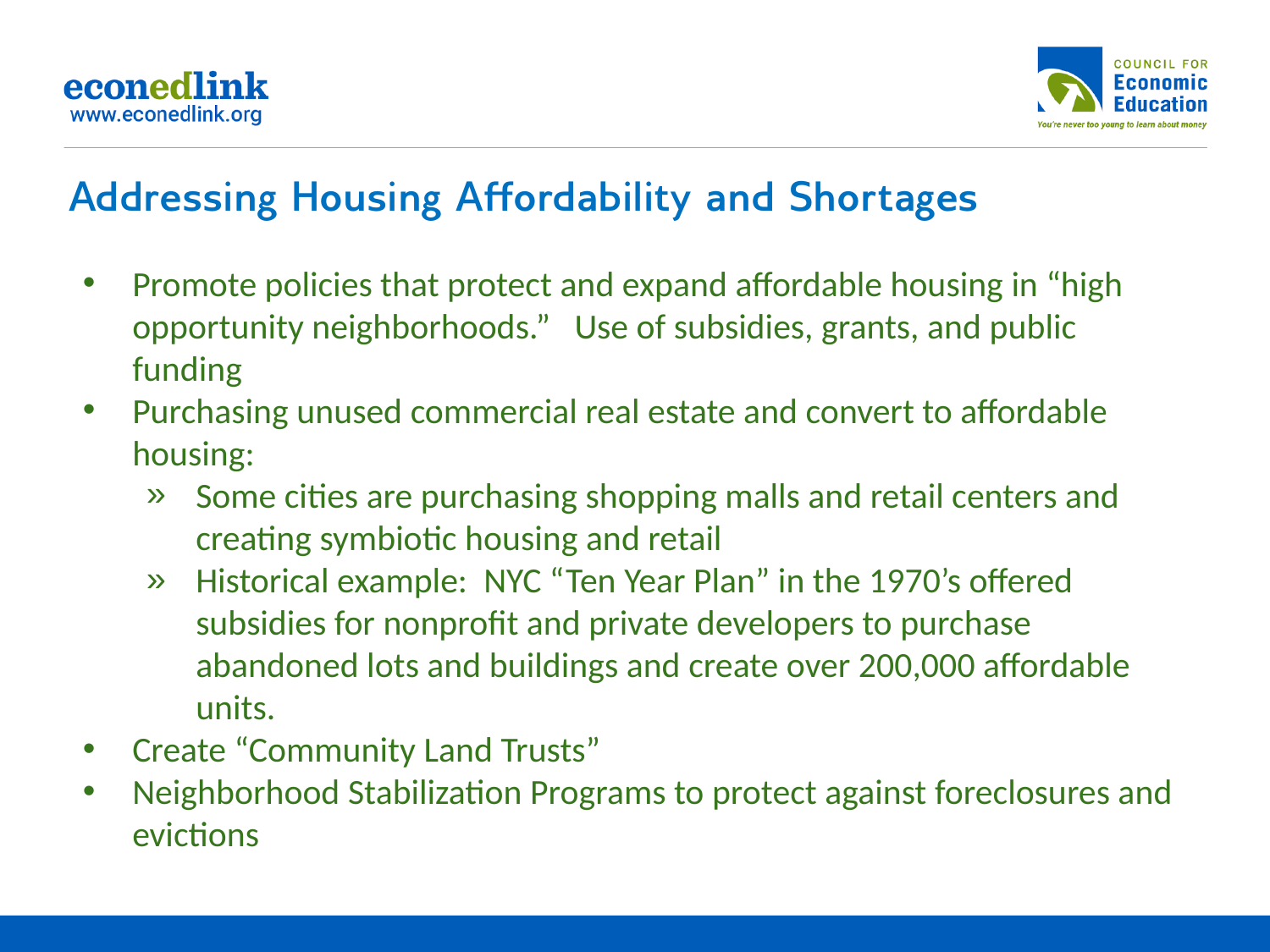

# Addressing Housing Affordability and Shortages
Promote policies that protect and expand affordable housing in “high opportunity neighborhoods.”   Use of subsidies, grants, and public funding
Purchasing unused commercial real estate and convert to affordable housing:
Some cities are purchasing shopping malls and retail centers and creating symbiotic housing and retail
Historical example:  NYC “Ten Year Plan” in the 1970’s offered subsidies for nonprofit and private developers to purchase abandoned lots and buildings and create over 200,000 affordable units.
Create “Community Land Trusts”
Neighborhood Stabilization Programs to protect against foreclosures and evictions